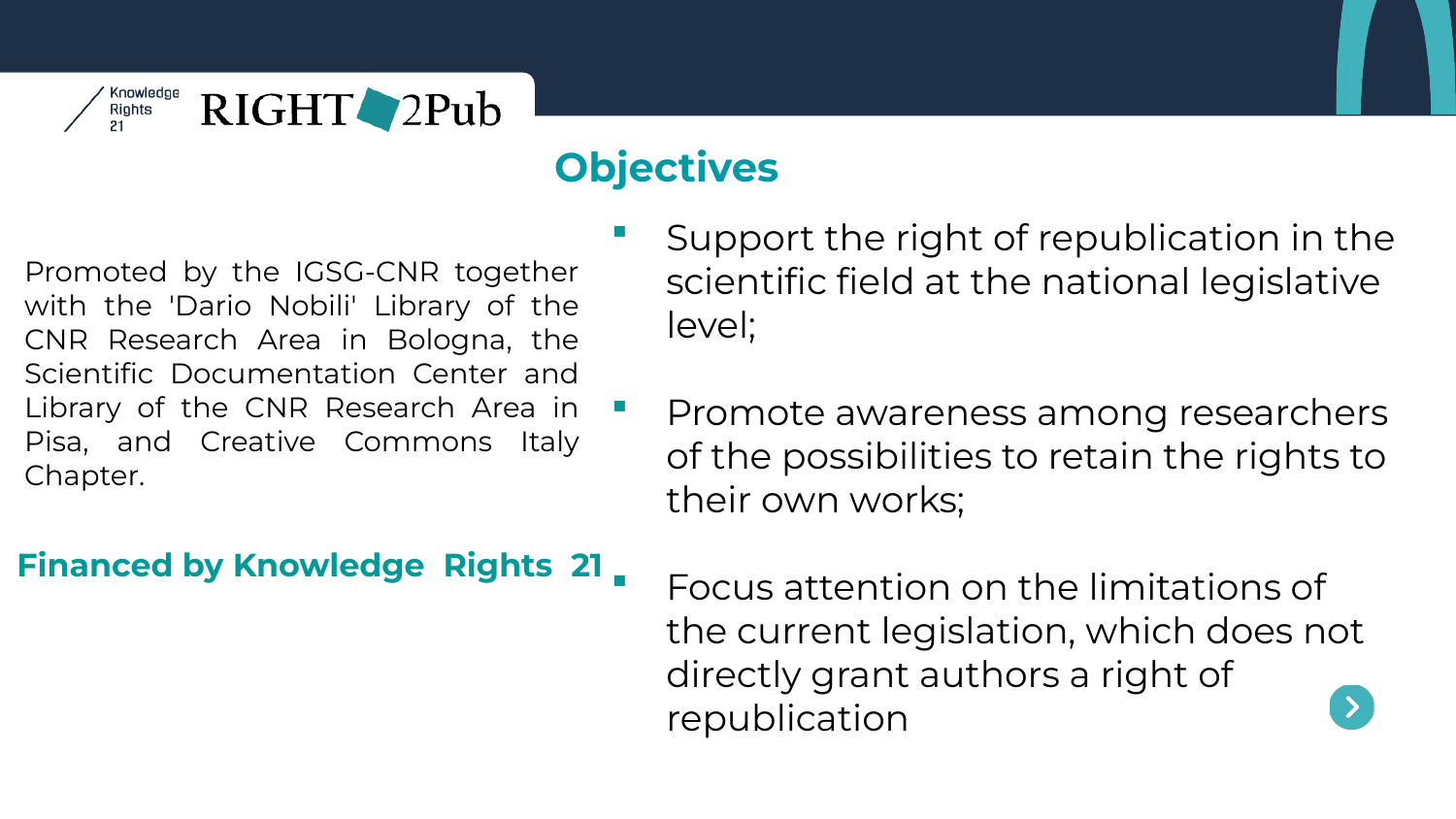

Objectives
Support the right of republication in the scientific field at the national legislative level;

Promote awareness among researchers of the possibilities to retain the rights to their own works;

Focus attention on the limitations of the current legislation, which does not directly grant authors a right of republication

Promoted by the IGSG-CNR together with the 'Dario Nobili' Library of the CNR Research Area in Bologna, the Scientific Documentation Center and Library of the CNR Research Area in Pisa, and Creative Commons Italy Chapter.

Financed by Knowledge  Rights  21